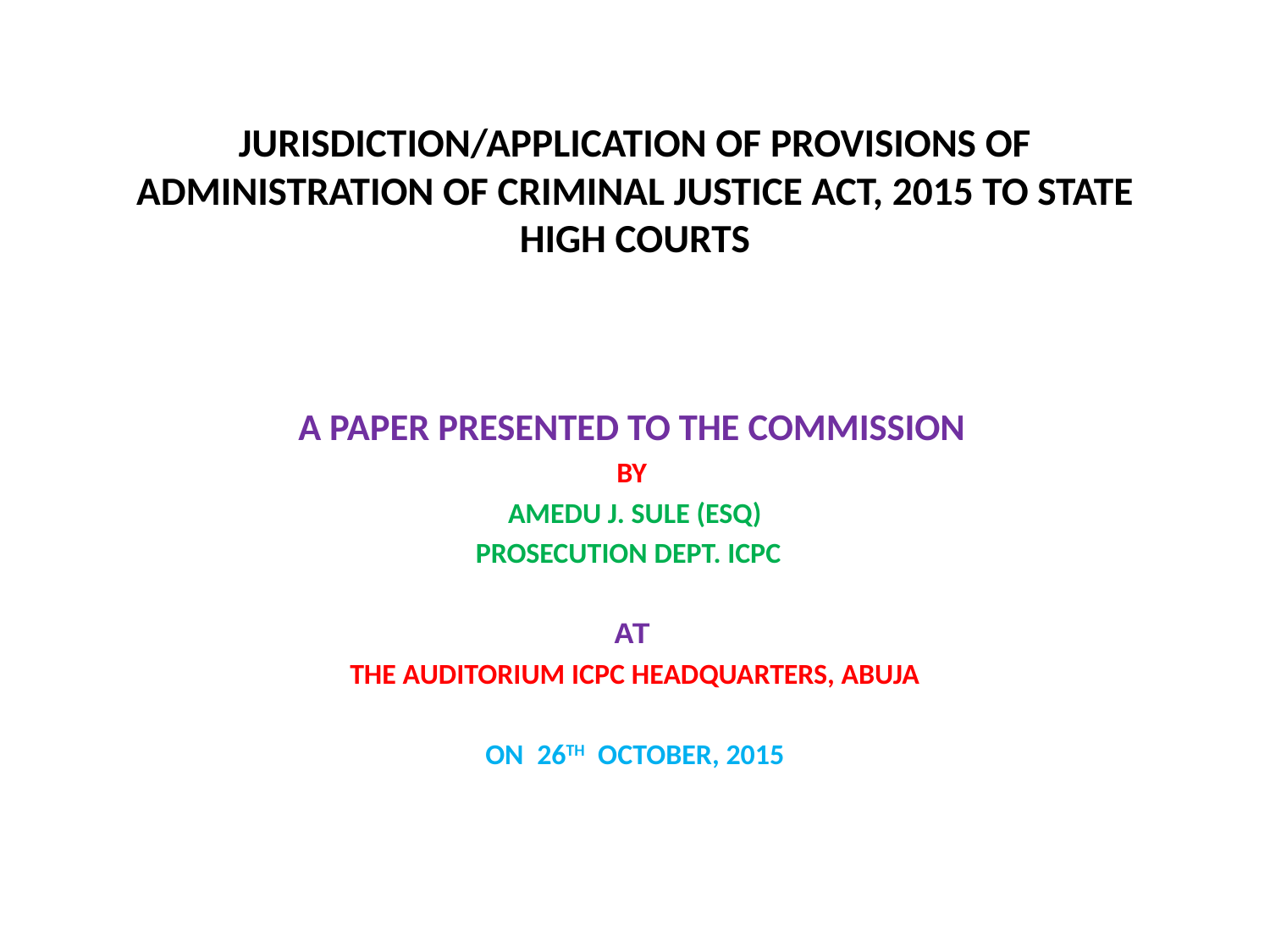

# JURISDICTION/APPLICATION OF PROVISIONS OF ADMINISTRATION OF CRIMINAL JUSTICE ACT, 2015 TO STATE HIGH COURTS
A PAPER PRESENTED TO THE COMMISSION
BY
AMEDU J. SULE (ESQ)
PROSECUTION DEPT. ICPC

AT
THE AUDITORIUM ICPC HEADQUARTERS, ABUJA

ON  26TH  OCTOBER, 2015